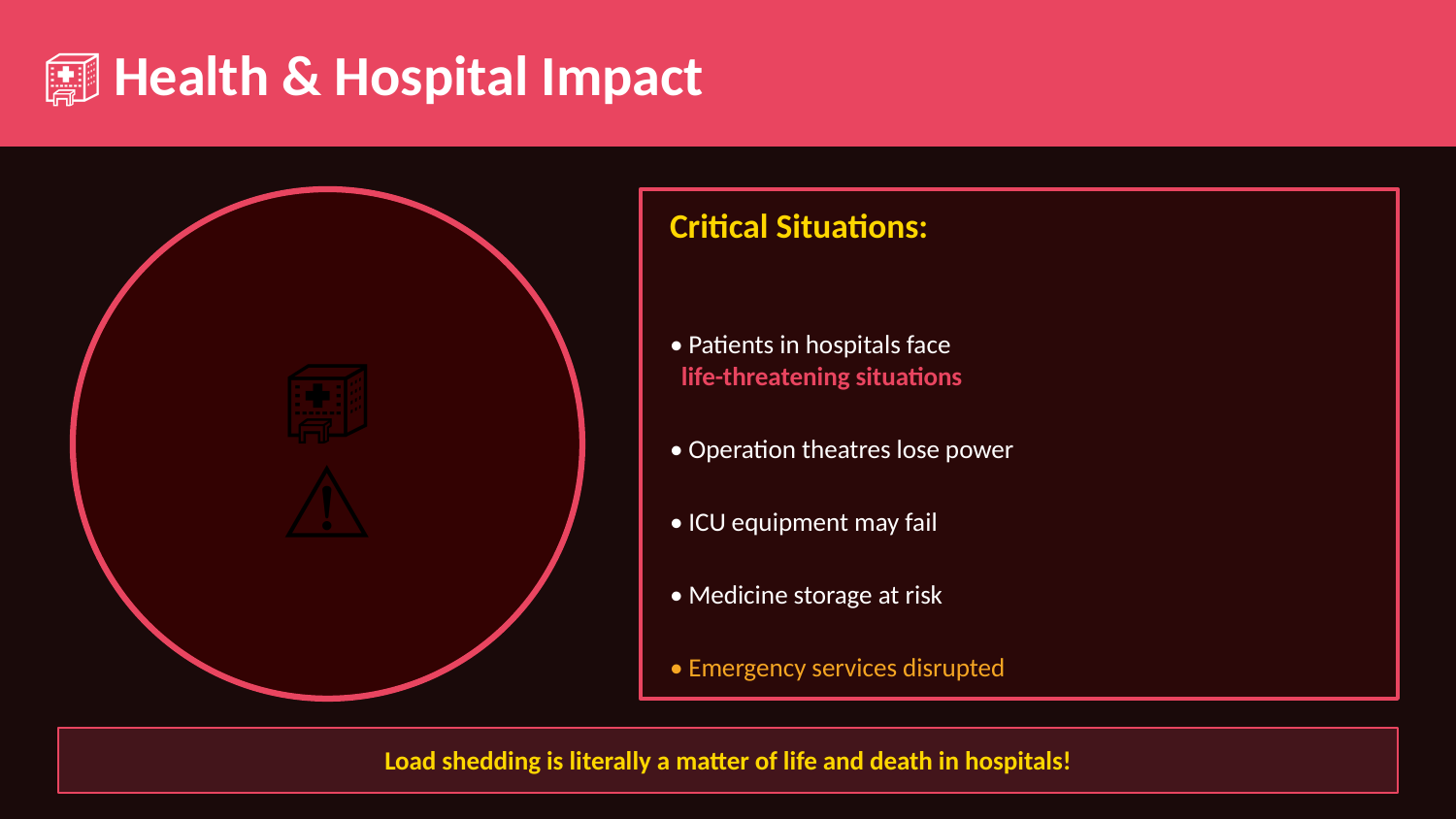

🏥 Health & Hospital Impact

🏥
⚠️
Critical Situations:
• Patients in hospitals face
  life-threatening situations
• Operation theatres lose power
• ICU equipment may fail
• Medicine storage at risk
• Emergency services disrupted

Load shedding is literally a matter of life and death in hospitals!